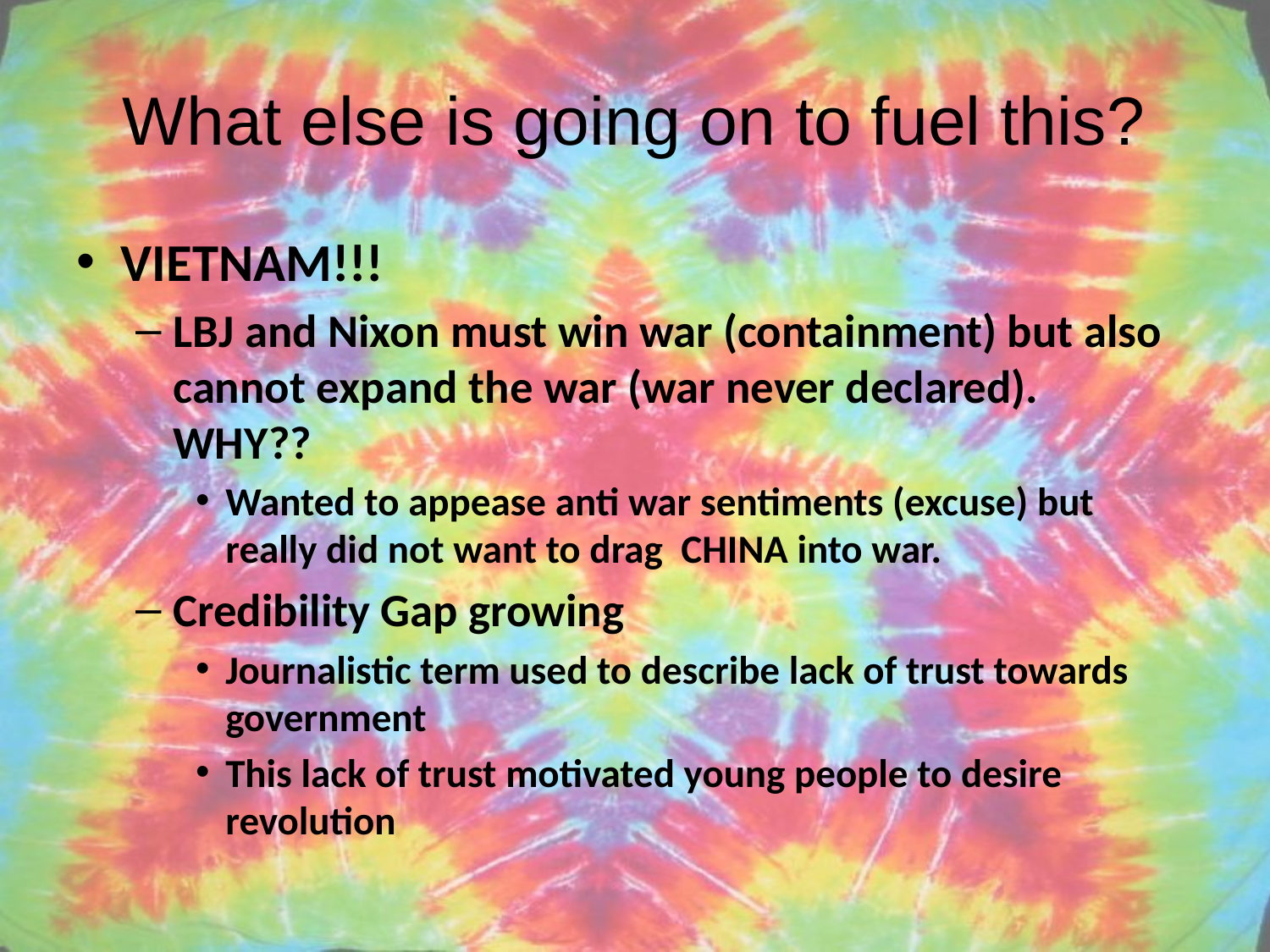

# What else is going on to fuel this?
VIETNAM!!!
LBJ and Nixon must win war (containment) but also cannot expand the war (war never declared).  WHY??
Wanted to appease anti war sentiments (excuse) but really did not want to drag  CHINA into war.
Credibility Gap growing
Journalistic term used to describe lack of trust towards government
This lack of trust motivated young people to desire revolution